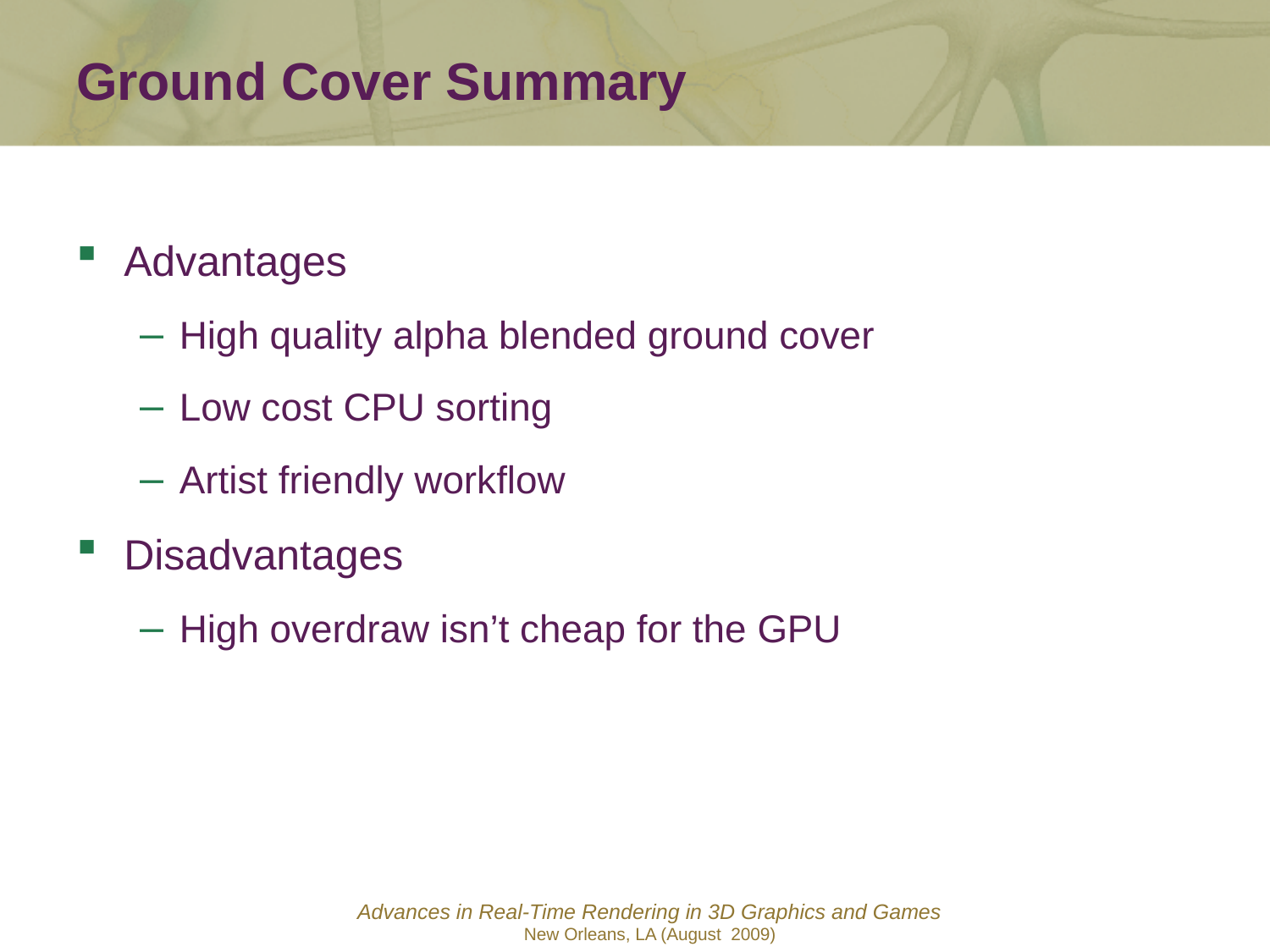

Ground Cover Summary
Advantages
High quality alpha blended ground cover
Low cost CPU sorting
Artist friendly workflow
Disadvantages
High overdraw isn’t cheap for the GPU